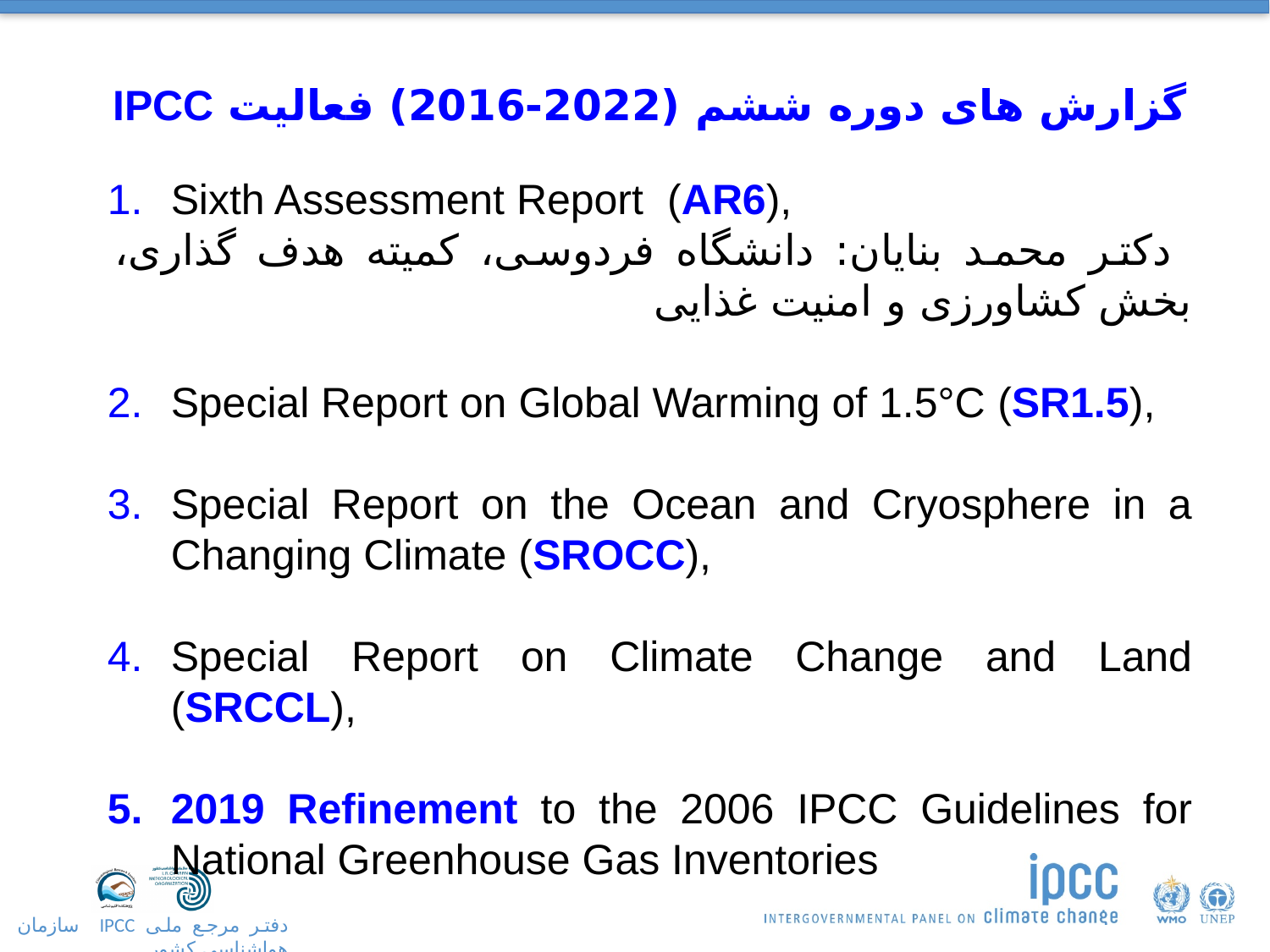

گزارش های دوره ششم (2022-2016) فعالیت IPCC
Sixth Assessment Report  (AR6),
 دکتر محمد بنایان: دانشگاه فردوسی، کمیته هدف گذاری، بخش کشاورزی و امنیت غذایی

Special Report on Global Warming of 1.5°C (SR1.5),

Special Report on the Ocean and Cryosphere in a Changing Climate (SROCC),

Special Report on Climate Change and Land (SRCCL),

2019 Refinement to the 2006 IPCC Guidelines for National Greenhouse Gas Inventories